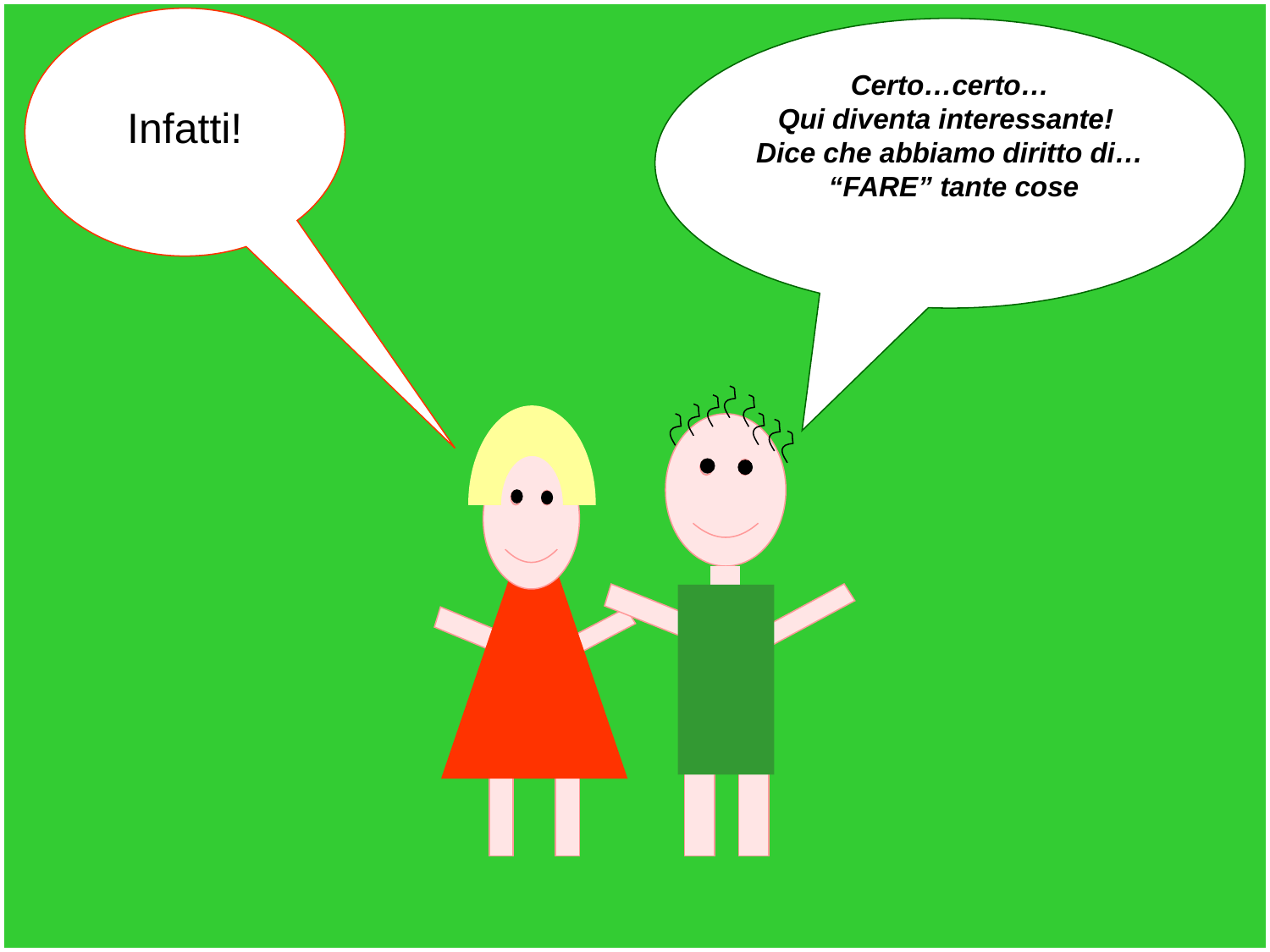

Infatti!
Certo…certo…
Qui diventa interessante!
Dice che abbiamo diritto di…
 “FARE” tante cose